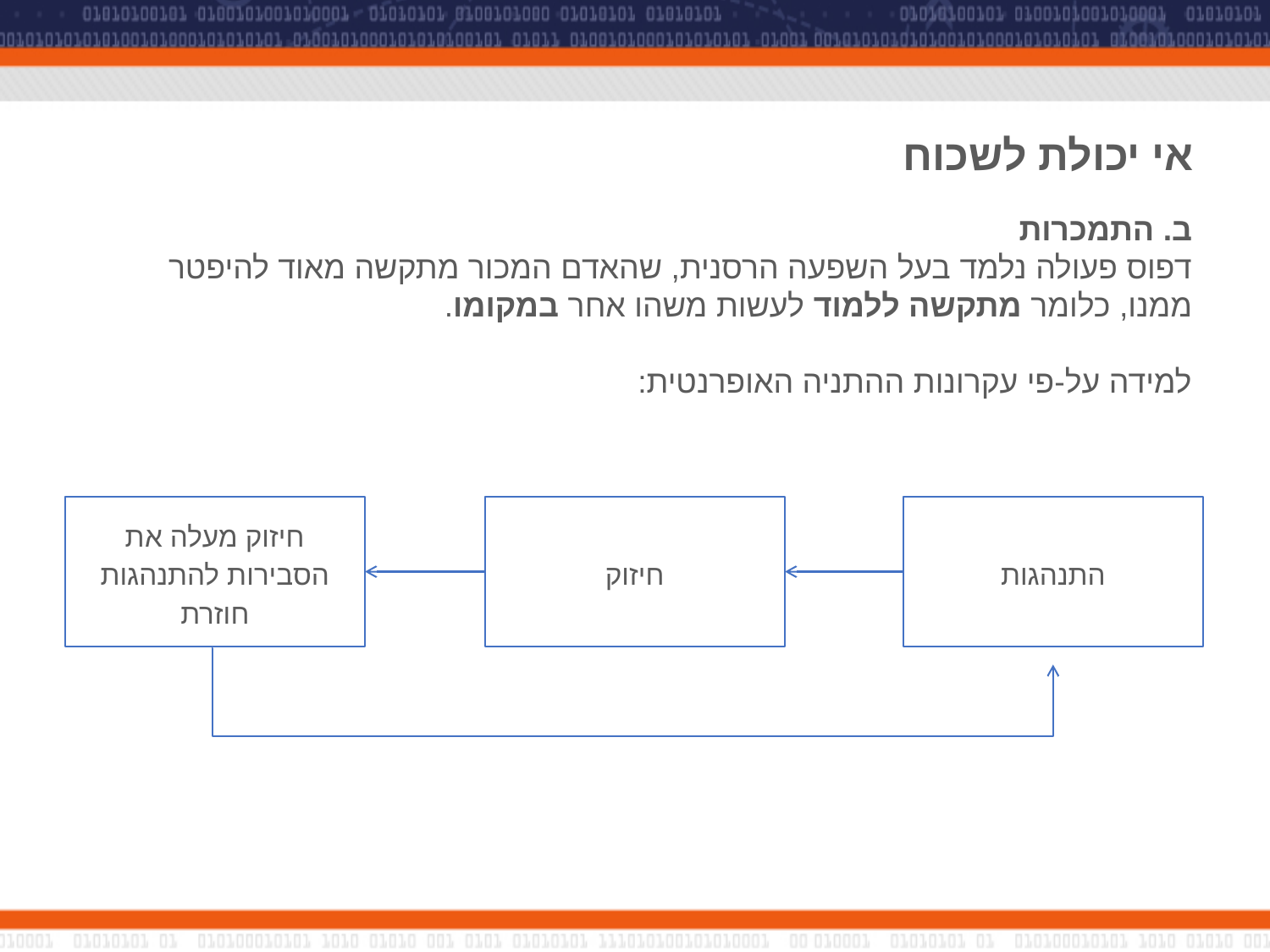

# אי יכולת לשכוח
ב. התמכרות
דפוס פעולה נלמד בעל השפעה הרסנית, שהאדם המכור מתקשה מאוד להיפטר ממנו, כלומר מתקשה ללמוד לעשות משהו אחר במקומו.

למידה על-פי עקרונות ההתניה האופרנטית:

חיזוק מעלה את הסבירות להתנהגות חוזרת
חיזוק
התנהגות